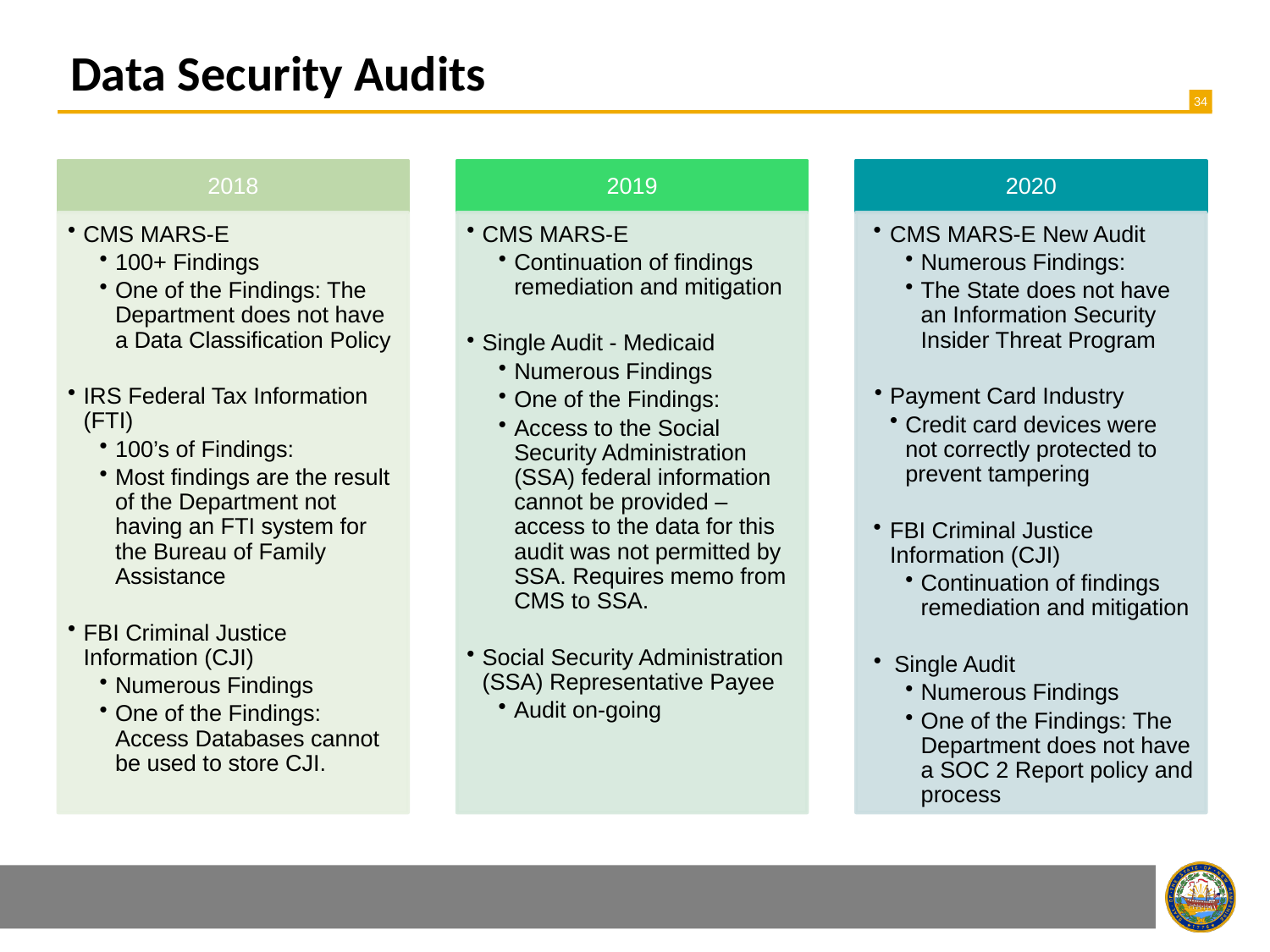

# Data Security Audits
2018
CMS MARS-E
100+ Findings
One of the Findings: The Department does not have a Data Classification Policy

IRS Federal Tax Information (FTI)
100’s of Findings:
Most findings are the result of the Department not having an FTI system for the Bureau of Family Assistance

FBI Criminal Justice Information (CJI)
Numerous Findings
One of the Findings: Access Databases cannot be used to store CJI.
2019
CMS MARS-E
Continuation of findings remediation and mitigation

Single Audit - Medicaid
Numerous Findings
One of the Findings:
Access to the Social Security Administration (SSA) federal information cannot be provided – access to the data for this audit was not permitted by SSA. Requires memo from CMS to SSA.

Social Security Administration (SSA) Representative Payee
Audit on-going

2020
CMS MARS-E New Audit
Numerous Findings:
The State does not have an Information Security Insider Threat Program

Payment Card Industry
Credit card devices were not correctly protected to prevent tampering

FBI Criminal Justice Information (CJI)
Continuation of findings remediation and mitigation

  Single Audit
Numerous Findings
One of the Findings: The Department does not have a SOC 2 Report policy and process